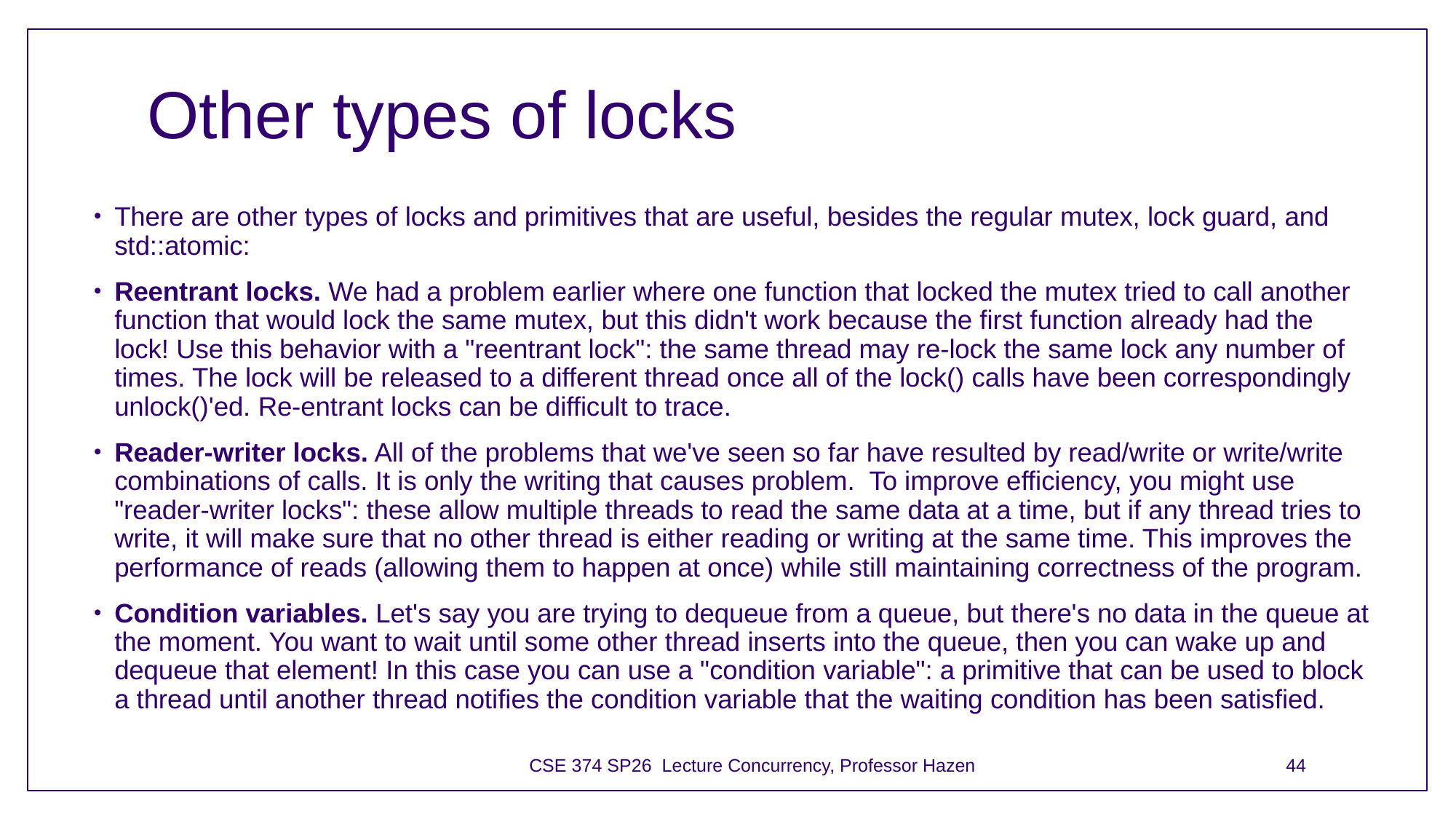

# Other types of locks
There are other types of locks and primitives that are useful, besides the regular mutex, lock guard, and std::atomic:
Reentrant locks. We had a problem earlier where one function that locked the mutex tried to call another function that would lock the same mutex, but this didn't work because the first function already had the lock! Use this behavior with a "reentrant lock": the same thread may re-lock the same lock any number of times. The lock will be released to a different thread once all of the lock() calls have been correspondingly unlock()'ed. Re-entrant locks can be difficult to trace.
Reader-writer locks. All of the problems that we've seen so far have resulted by read/write or write/write combinations of calls. It is only the writing that causes problem.  To improve efficiency, you might use "reader-writer locks": these allow multiple threads to read the same data at a time, but if any thread tries to write, it will make sure that no other thread is either reading or writing at the same time. This improves the performance of reads (allowing them to happen at once) while still maintaining correctness of the program.
Condition variables. Let's say you are trying to dequeue from a queue, but there's no data in the queue at the moment. You want to wait until some other thread inserts into the queue, then you can wake up and dequeue that element! In this case you can use a "condition variable": a primitive that can be used to block a thread until another thread notifies the condition variable that the waiting condition has been satisfied.
CSE 374 SP26  Lecture Concurrency, Professor Hazen
44